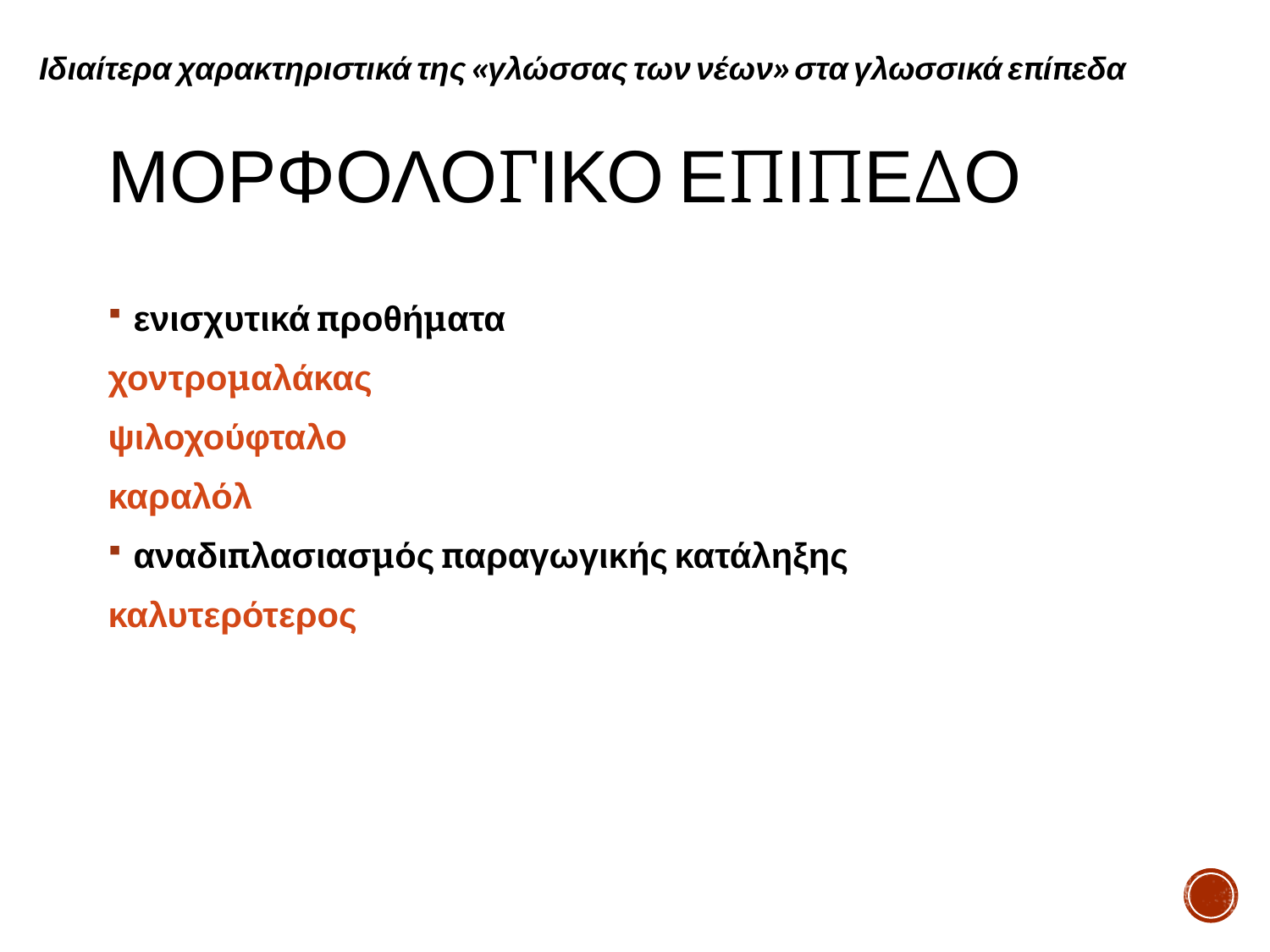

Ιδιαίτερα χαρακτηριστικά της «γλώσσας των νέων» στα γλωσσικά επίπεδα

# Μορφολογικο επιπεδο
ενισχυτικά προθήματα
χοντρομαλάκας
ψιλοχούφταλο
καραλόλ
αναδιπλασιασμός παραγωγικής κατάληξης
καλυτερότερος